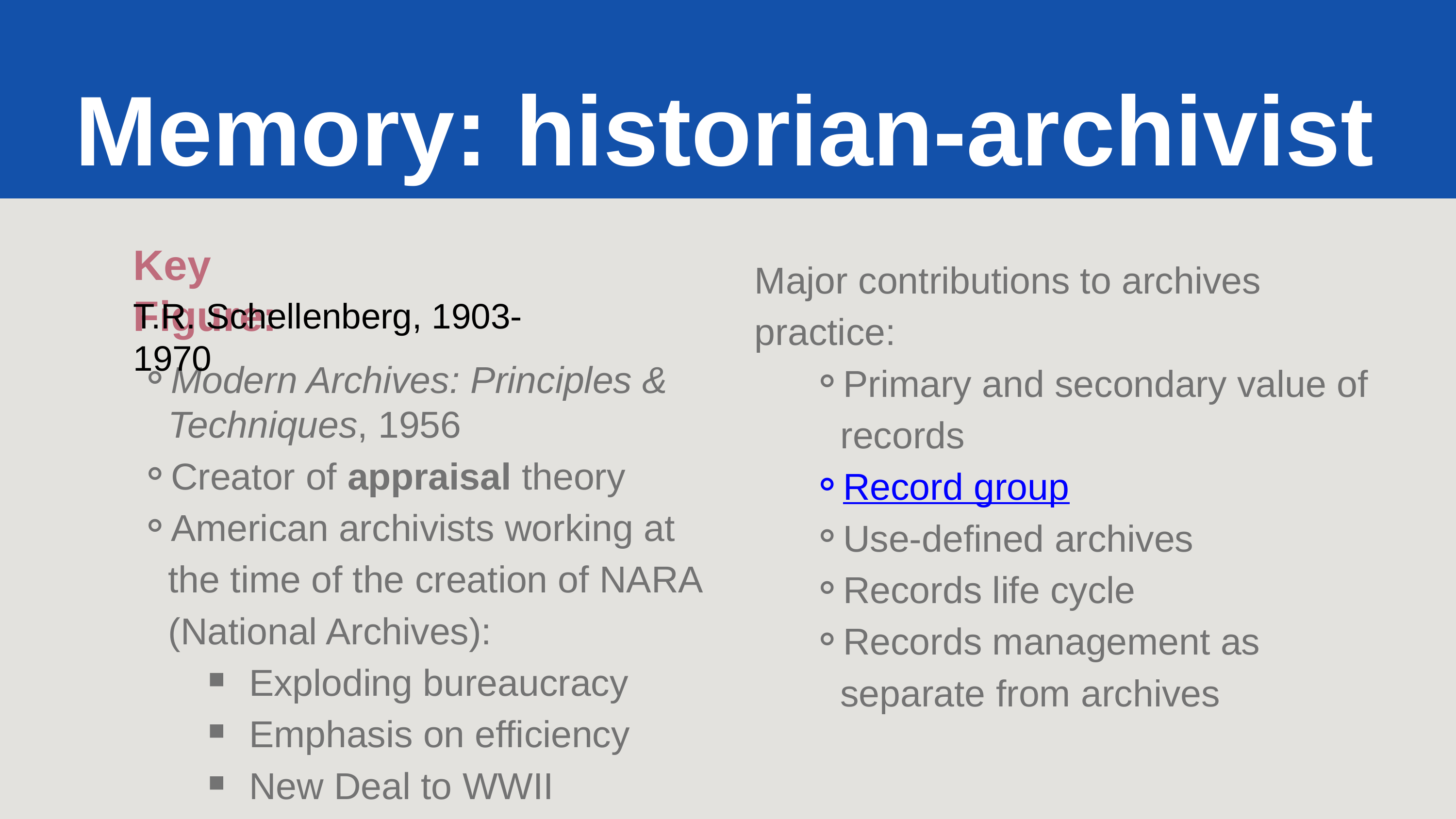

Memory: historian-archivist

Key Figure:
Major contributions to archives practice:
Primary and secondary value of records
Record group
Use-defined archives
Records life cycle
Records management as separate from archives
T.R. Schellenberg, 1903-1970
Modern Archives: Principles & Techniques, 1956
Creator of appraisal theory
American archivists working at the time of the creation of NARA (National Archives):
Exploding bureaucracy
Emphasis on efficiency
New Deal to WWII